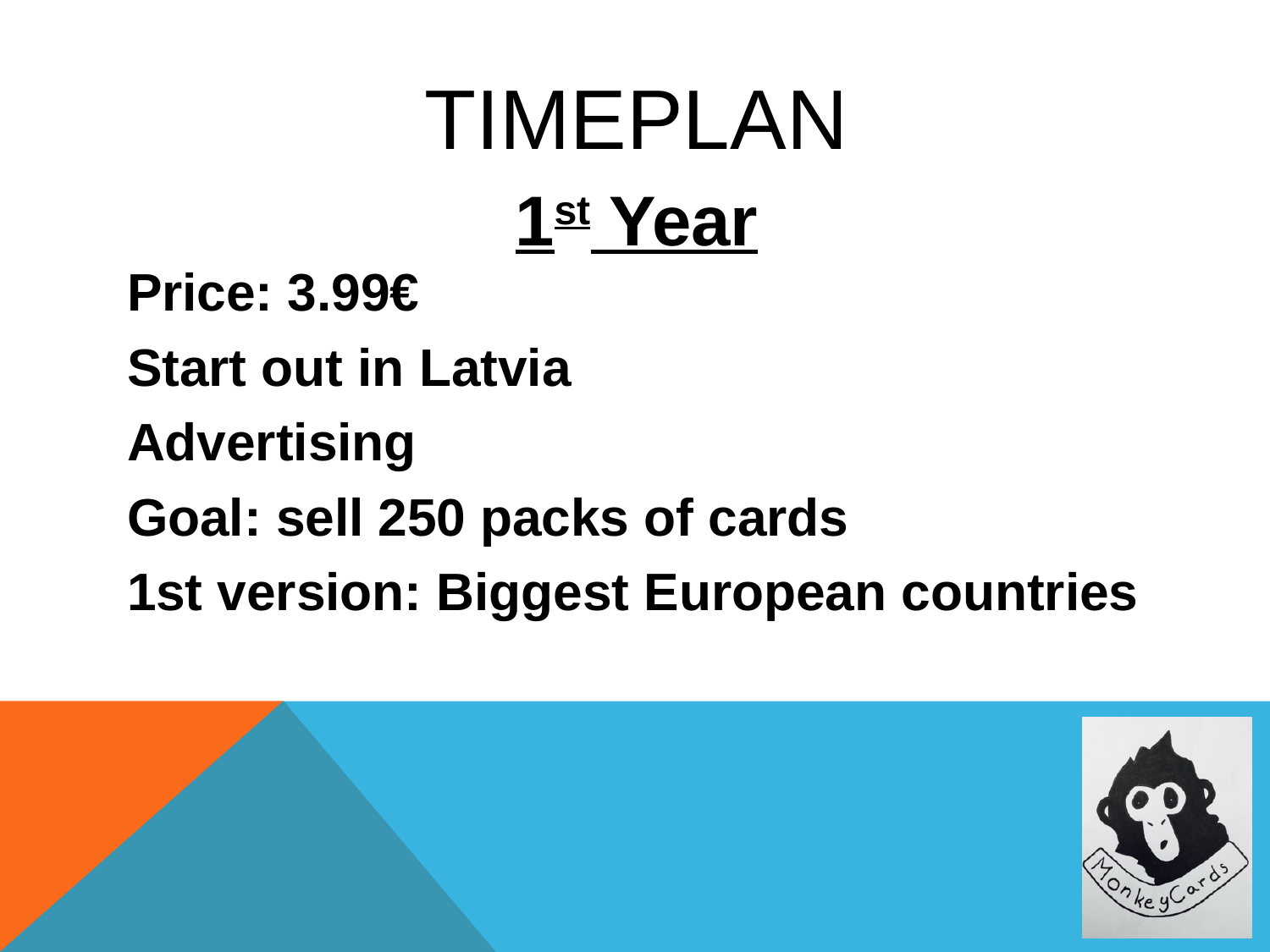

# Timeplan
1st Year
Price: 3.99€
Start out in Latvia
Advertising
Goal: sell 250 packs of cards
1st version: Biggest European countries